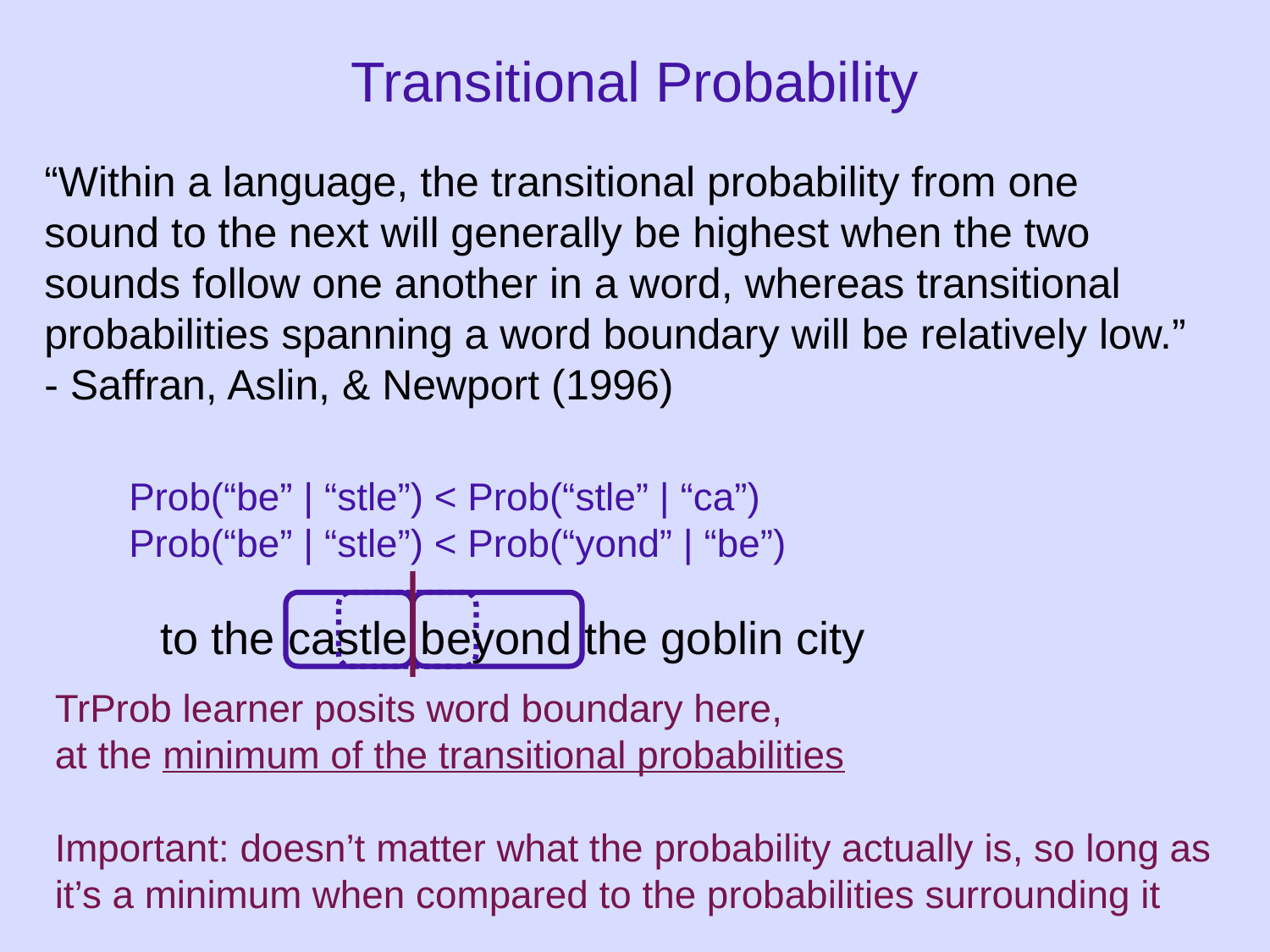

Transitional Probability
“Within a language, the transitional probability from one sound to the next will generally be highest when the two sounds follow one another in a word, whereas transitional probabilities spanning a word boundary will be relatively low.” - Saffran, Aslin, & Newport (1996)
Prob(“be” | “stle”) < Prob(“stle” | “ca”)
Prob(“be” | “stle”) < Prob(“yond” | “be”)

to the castle beyond the goblin city
TrProb learner posits word boundary here,
at the minimum of the transitional probabilities

Important: doesn’t matter what the probability actually is, so long as it’s a minimum when compared to the probabilities surrounding it